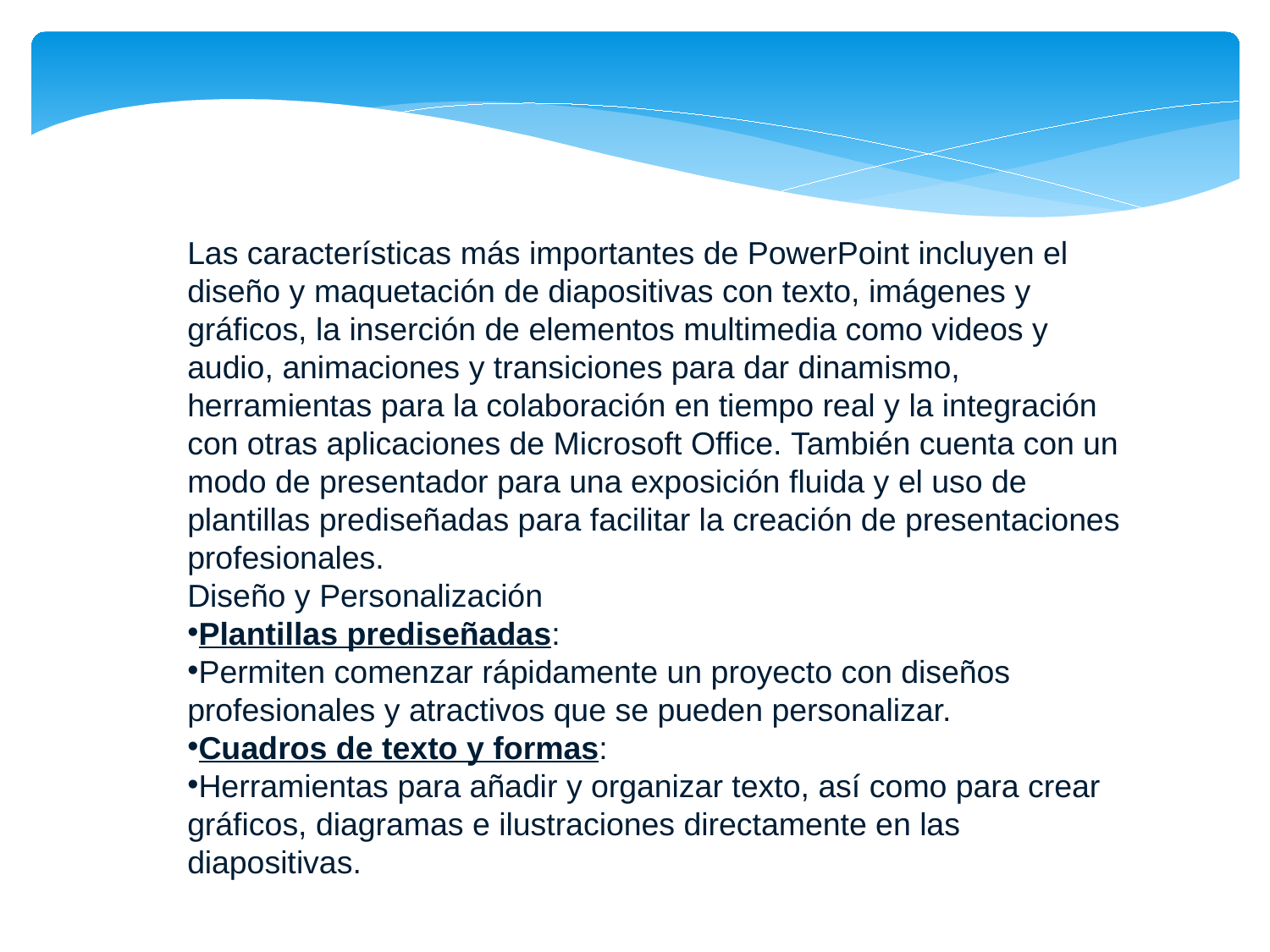

Las características más importantes de PowerPoint incluyen el diseño y maquetación de diapositivas con texto, imágenes y gráficos, la inserción de elementos multimedia como videos y audio, animaciones y transiciones para dar dinamismo, herramientas para la colaboración en tiempo real y la integración con otras aplicaciones de Microsoft Office. También cuenta con un modo de presentador para una exposición fluida y el uso de plantillas prediseñadas para facilitar la creación de presentaciones profesionales.
Diseño y Personalización
Plantillas prediseñadas:
Permiten comenzar rápidamente un proyecto con diseños profesionales y atractivos que se pueden personalizar.
Cuadros de texto y formas:
Herramientas para añadir y organizar texto, así como para crear gráficos, diagramas e ilustraciones directamente en las diapositivas.